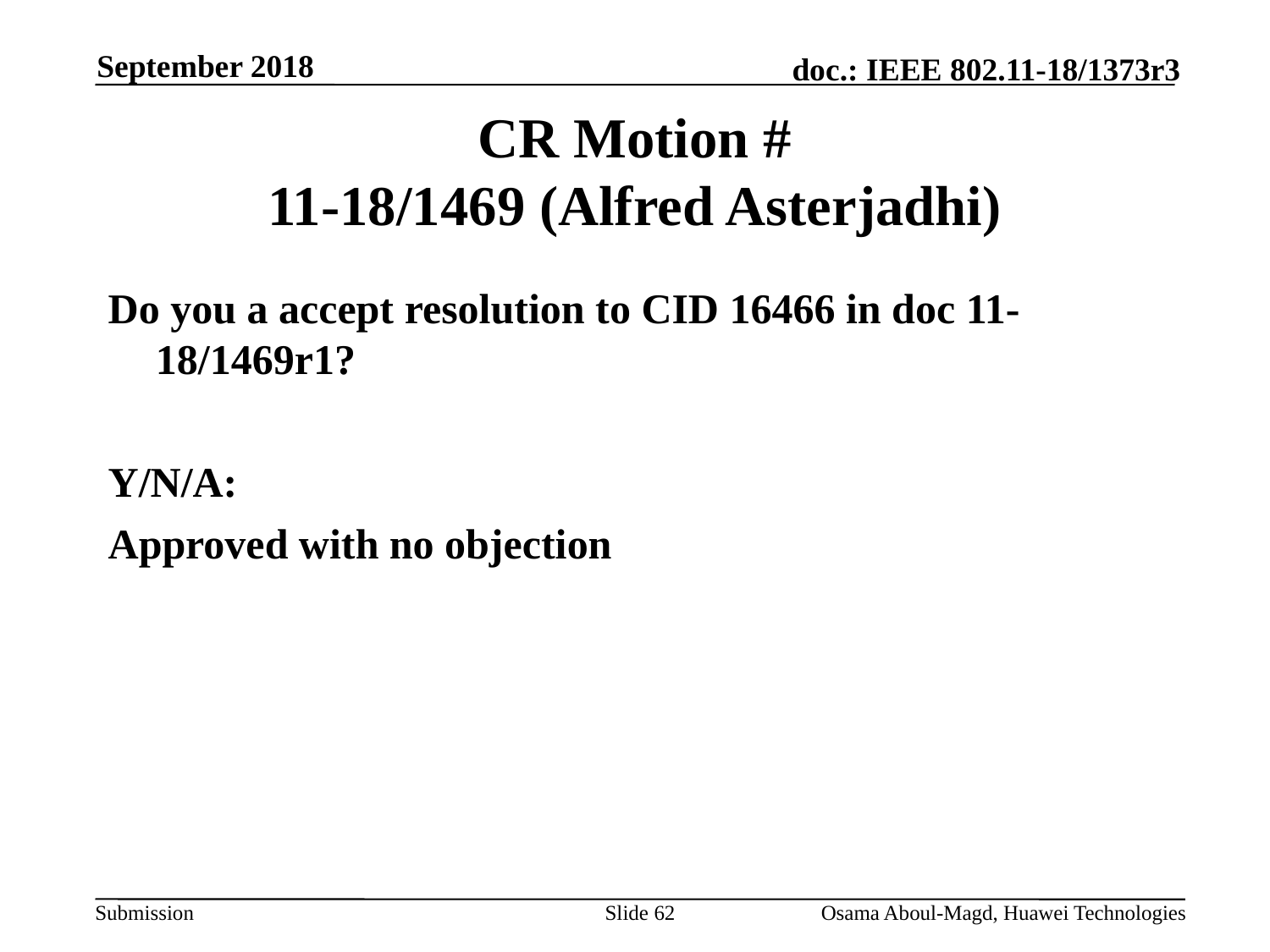

September 2018
# CR Motion # 11-18/1469 (Alfred Asterjadhi)
Do you a accept resolution to CID 16466 in doc 11-18/1469r1?

Y/N/A:
Approved with no objection
Slide 62
Osama Aboul-Magd, Huawei Technologies